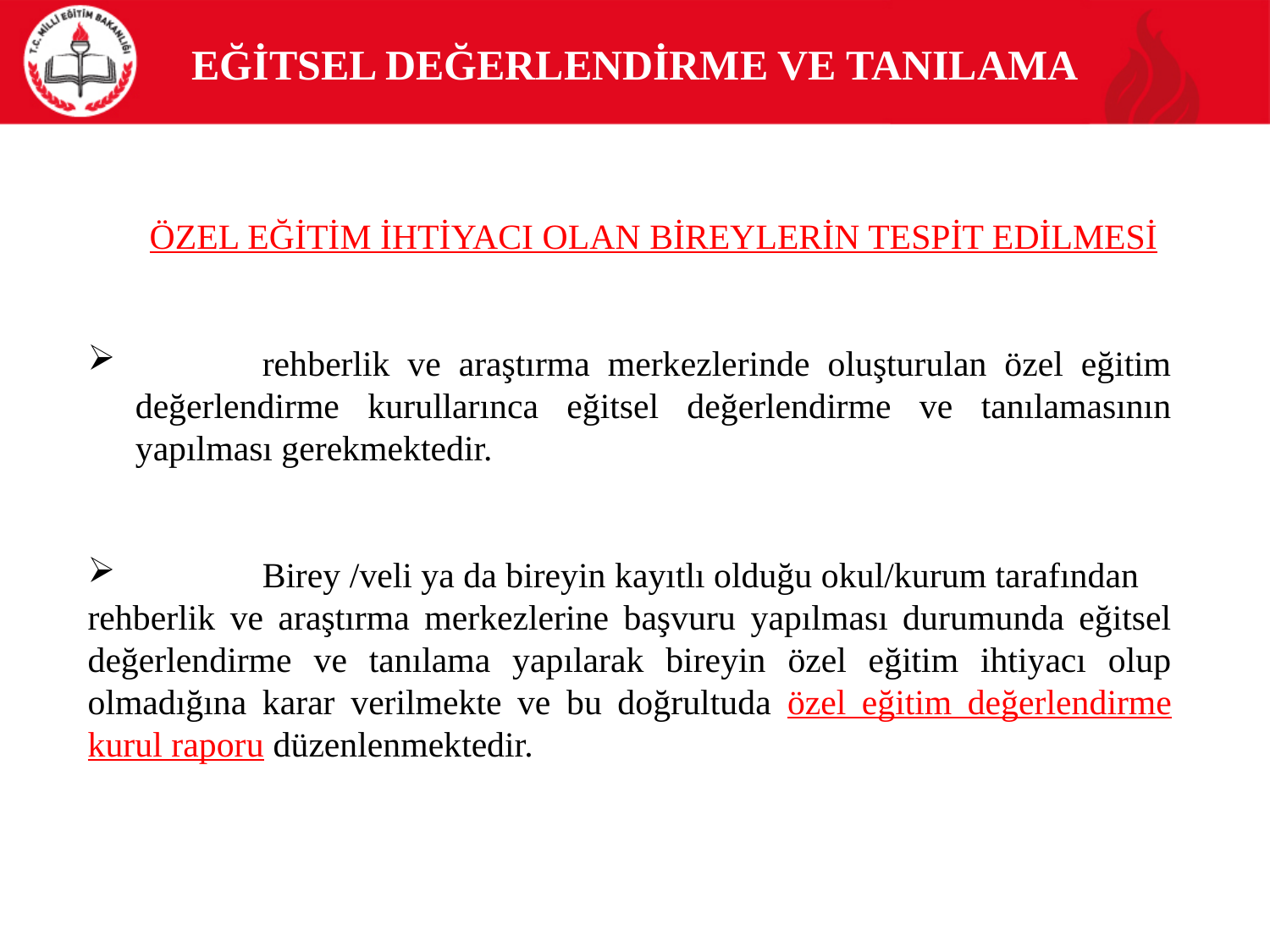

# EĞİTSEL DEĞERLENDİRME VE TANILAMA

	ÖZEL EĞİTİM İHTİYACI OLAN BİREYLERİN TESPİT EDİLMESİ

	rehberlik ve araştırma merkezlerinde oluşturulan özel eğitim değerlendirme kurullarınca eğitsel değerlendirme ve tanılamasının yapılması gerekmektedir.

       	Birey /veli ya da bireyin kayıtlı olduğu okul/kurum tarafından
rehberlik ve araştırma merkezlerine başvuru yapılması durumunda eğitsel değerlendirme ve tanılama yapılarak bireyin özel eğitim ihtiyacı olup olmadığına karar verilmekte ve bu doğrultuda özel eğitim değerlendirme kurul raporu düzenlenmektedir.

5